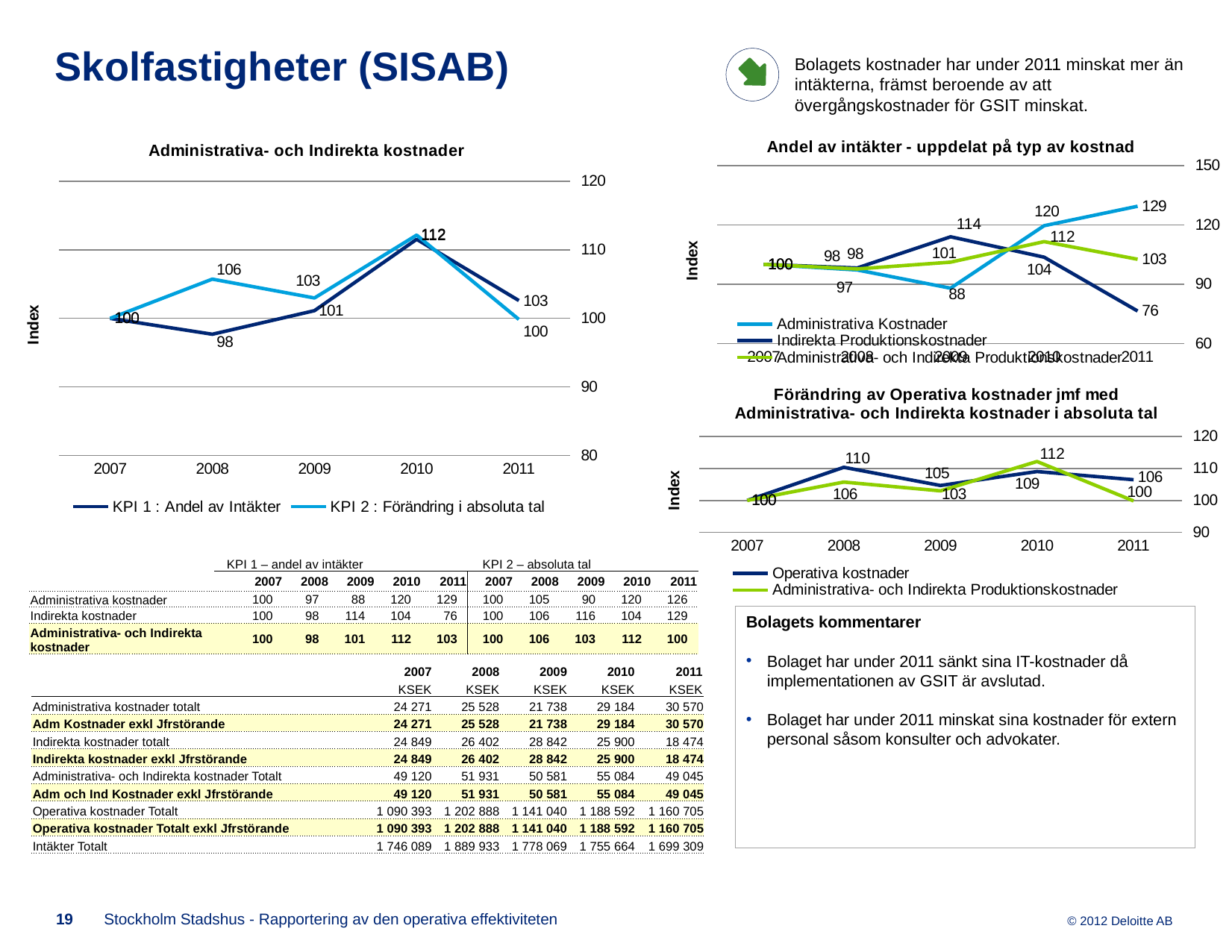

Bolagets kostnader har under 2011 minskat mer än intäkterna, främst beroende av att övergångskostnader för GSIT minskat.

# Skolfastigheter (SISAB)

### Chart: Andel av intäkter - uppdelat på typ av kostnad

| Category | Administrativa Kostnader | Indirekta Produktionskostnader | Administrativa- och Indirekta Produktionskostnader |
|---|---|---|---|
| 2007 | 100.0 | 100.0 | 100.0 |
| 2008 | 97.17384723988992 | 98.16566204754278 | 97.67558182705012 |
| 2009 | 87.95314505818091 | 113.98387428929946 | 101.1214473294117 |
| 2010 | 119.58474951413288 | 103.6627433406653 | 111.53020028521706 |
| 2011 | 129.41968775767631 | 76.39474462575596 | 102.59568014435037 |

### Chart: Administrativa- och Indirekta kostnader

| Category | KPI 1 : Andel av Intäkter | KPI 2 : Förändring i absoluta tal |
|---|---|---|
| 2007 | 100.0 | 100.0 |
| 2008 | 97.67558182705012 | 105.7221709418092 |
| 2009 | 101.1214473294117 | 102.97350974532432 |
| 2010 | 111.53020028521706 | 112.14181528772093 |
| 2011 | 102.59568014435037 | 99.84702747501247 |

### Chart: Förändring av Operativa kostnader jmf med Administrativa- och Indirekta kostnader i absoluta tal

| Category | Operativa kostnader | Administrativa- och Indirekta Produktionskostnader |
|---|---|---|
| 2007 | 100.0 | 100.0 |
| 2008 | 110.31688028968563 | 105.7221709418092 |
| 2009 | 104.64481598671203 | 102.97350974532432 |
| 2010 | 109.00583456797257 | 112.14181528772093 |
| 2011 | 106.4483163374973 | 99.84702747501247 |
|  | KPI 1 – andel av intäkter |  |  |  |  | KPI 2 – absoluta tal |  |  |  |  |
| --- | --- | --- | --- | --- | --- | --- | --- | --- | --- | --- |
|  | 2007 | 2008 | 2009 | 2010 | 2011 | 2007 | 2008 | 2009 | 2010 | 2011 |
| Administrativa kostnader | 100 | 97 | 88 | 120 | 129 | 100 | 105 | 90 | 120 | 126 |
| Indirekta kostnader | 100 | 98 | 114 | 104 | 76 | 100 | 106 | 116 | 104 | 129 |
| Administrativa- och Indirekta kostnader | 100 | 98 | 101 | 112 | 103 | 100 | 106 | 103 | 112 | 100 |
Bolagets kommentarer

Bolaget har under 2011 sänkt sina IT-kostnader då implementationen av GSIT är avslutad.

Bolaget har under 2011 minskat sina kostnader för extern personal såsom konsulter och advokater.

|  | 2007 | 2008 | 2009 | 2010 | 2011 |
| --- | --- | --- | --- | --- | --- |
|  | KSEK | KSEK | KSEK | KSEK | KSEK |
| Administrativa kostnader totalt | 24 271 | 25 528 | 21 738 | 29 184 | 30 570 |
| Adm Kostnader exkl Jfrstörande | 24 271 | 25 528 | 21 738 | 29 184 | 30 570 |
| Indirekta kostnader totalt | 24 849 | 26 402 | 28 842 | 25 900 | 18 474 |
| Indirekta kostnader exkl Jfrstörande | 24 849 | 26 402 | 28 842 | 25 900 | 18 474 |
| Administrativa- och Indirekta kostnader Totalt | 49 120 | 51 931 | 50 581 | 55 084 | 49 045 |
| Adm och Ind Kostnader exkl Jfrstörande | 49 120 | 51 931 | 50 581 | 55 084 | 49 045 |
| Operativa kostnader Totalt | 1 090 393 | 1 202 888 | 1 141 040 | 1 188 592 | 1 160 705 |
| Operativa kostnader Totalt exkl Jfrstörande | 1 090 393 | 1 202 888 | 1 141 040 | 1 188 592 | 1 160 705 |
| Intäkter Totalt | 1 746 089 | 1 889 933 | 1 778 069 | 1 755 664 | 1 699 309 |
19
Stockholm Stadshus - Rapportering av den operativa effektiviteten